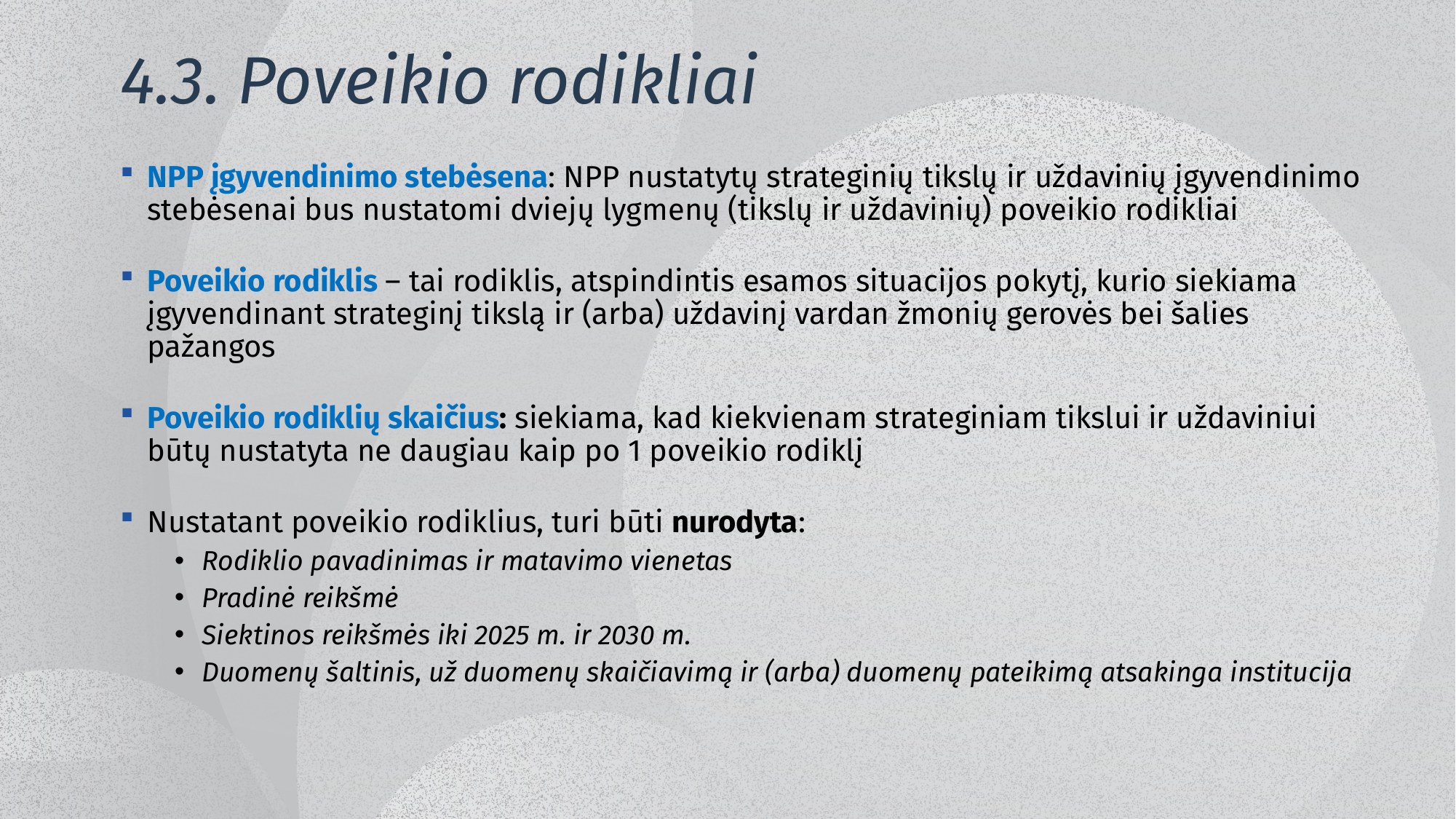

# 4.3. Poveikio rodikliai
NPP įgyvendinimo stebėsena: NPP nustatytų strateginių tikslų ir uždavinių įgyvendinimo stebėsenai bus nustatomi dviejų lygmenų (tikslų ir uždavinių) poveikio rodikliai

Poveikio rodiklis – tai rodiklis, atspindintis esamos situacijos pokytį, kurio siekiama įgyvendinant strateginį tikslą ir (arba) uždavinį vardan žmonių gerovės bei šalies pažangos

Poveikio rodiklių skaičius: siekiama, kad kiekvienam strateginiam tikslui ir uždaviniui būtų nustatyta ne daugiau kaip po 1 poveikio rodiklį

Nustatant poveikio rodiklius, turi būti nurodyta:
Rodiklio pavadinimas ir matavimo vienetas
Pradinė reikšmė
Siektinos reikšmės iki 2025 m. ir 2030 m.
Duomenų šaltinis, už duomenų skaičiavimą ir (arba) duomenų pateikimą atsakinga institucija